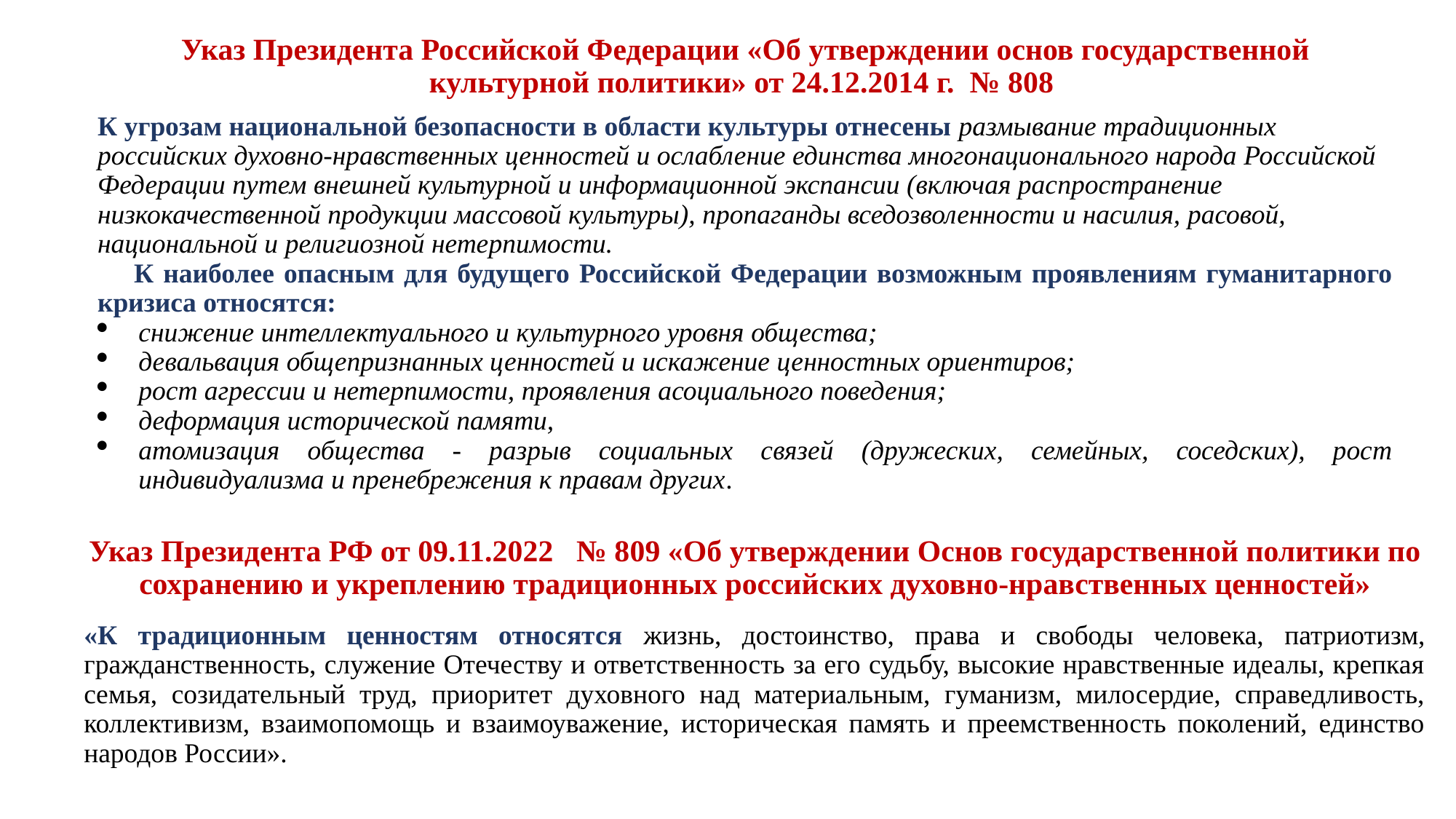

Указ Президента Российской Федерации «Об утверждении основ государственной культурной политики» от 24.12.2014 г.  № 808
К угрозам национальной безопасности в области культуры отнесены размывание традиционных российских духовно-нравственных ценностей и ослабление единства многонационального народа Российской Федерации путем внешней культурной и информационной экспансии (включая распространение низкокачественной продукции массовой культуры), пропаганды вседозволенности и насилия, расовой, национальной и религиозной нетерпимости.
К наиболее опасным для будущего Российской Федерации возможным проявлениям гуманитарного кризиса относятся:
снижение интеллектуального и культурного уровня общества;
девальвация общепризнанных ценностей и искажение ценностных ориентиров;
рост агрессии и нетерпимости, проявления асоциального поведения;
деформация исторической памяти,
атомизация общества - разрыв социальных связей (дружеских, семейных, соседских), рост индивидуализма и пренебрежения к правам других.

Указ Президента РФ от 09.11.2022   № 809 «Об утверждении Основ государственной политики по сохранению и укреплению традиционных российских духовно-нравственных ценностей»
«К традиционным ценностям относятся жизнь, достоинство, права и свободы человека, патриотизм, гражданственность, служение Отечеству и ответственность за его судьбу, высокие нравственные идеалы, крепкая семья, созидательный труд, приоритет духовного над материальным, гуманизм, милосердие, справедливость, коллективизм, взаимопомощь и взаимоуважение, историческая память и преемственность поколений, единство народов России».